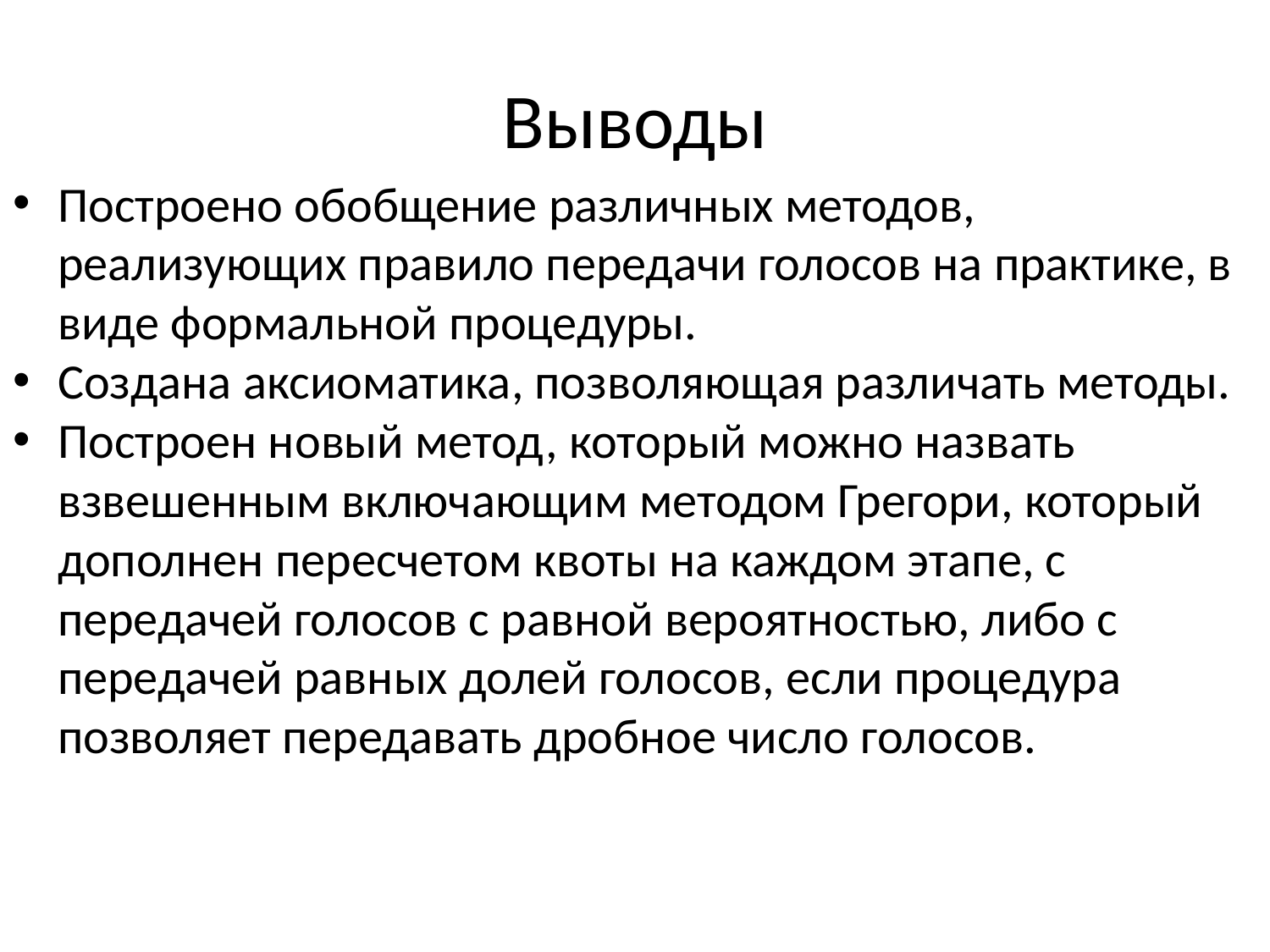

# Выводы
Построено обобщение различных методов, реализующих правило передачи голосов на практике, в виде формальной процедуры.
Создана аксиоматика, позволяющая различать методы.
Построен новый метод, который можно назвать взвешенным включающим методом Грегори, который дополнен пересчетом квоты на каждом этапе, с передачей голосов с равной вероятностью, либо с передачей равных долей голосов, если процедура позволяет передавать дробное число голосов.